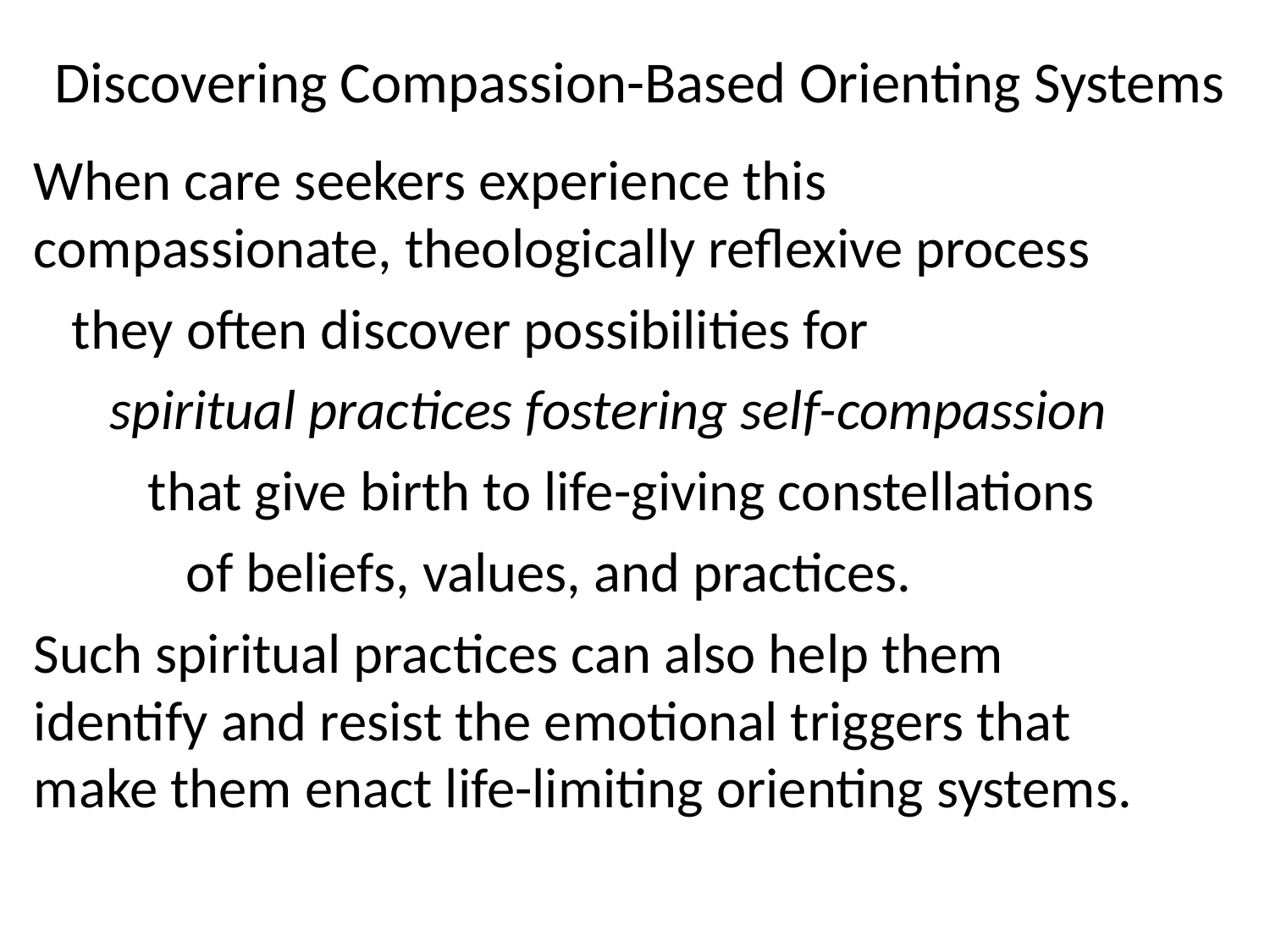

# Discovering Compassion-Based Orienting Systems
When care seekers experience this compassionate, theologically reflexive process
   they often discover possibilities for
      spiritual practices fostering self-compassion
         that give birth to life-giving constellations
            of beliefs, values, and practices.
Such spiritual practices can also help them identify and resist the emotional triggers that make them enact life-limiting orienting systems.